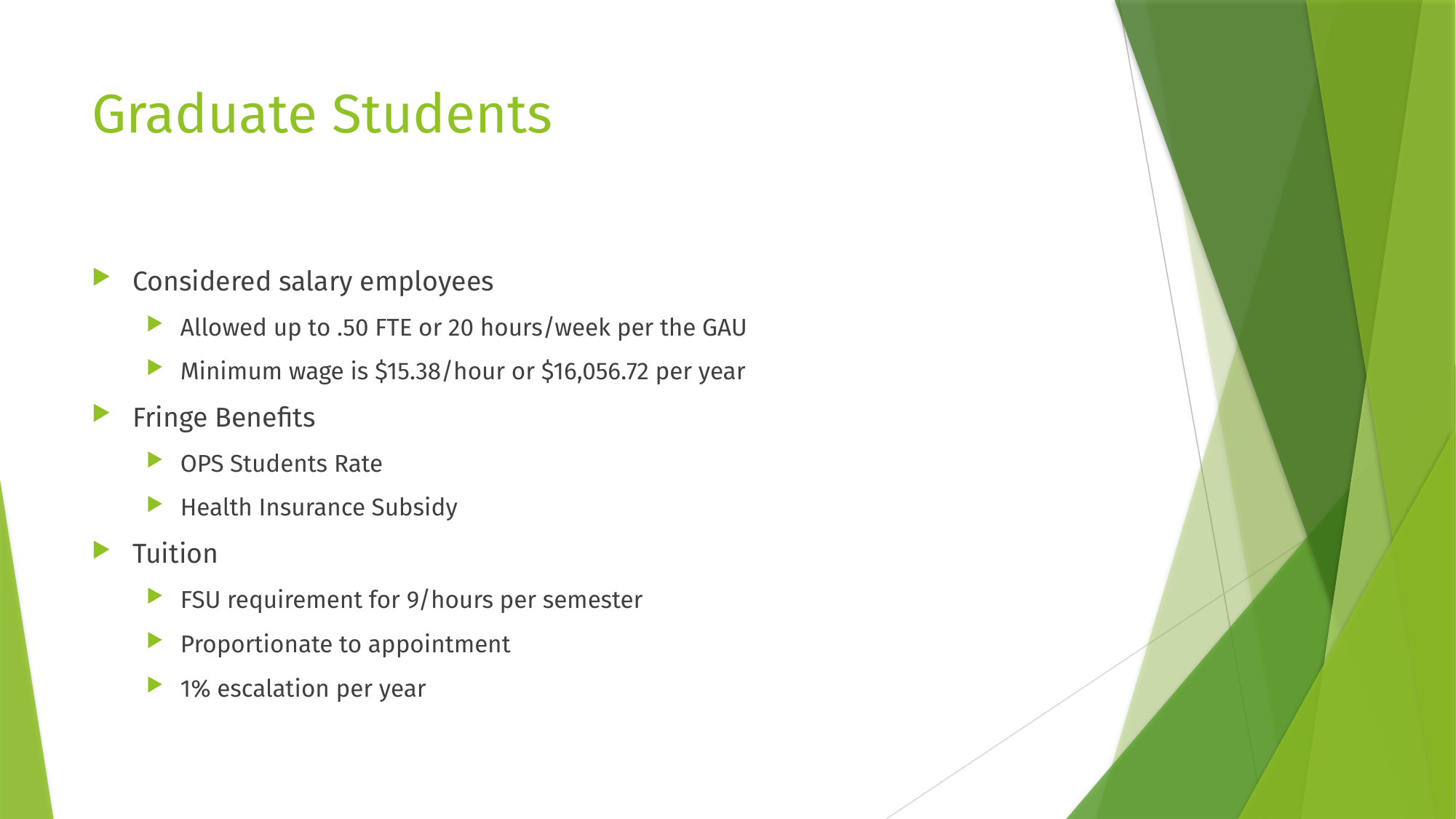

# Graduate Students
Considered salary employees
Allowed up to .50 FTE or 20 hours/week per the GAU
Minimum wage is $15.38/hour or $16,056.72 per year
Fringe Benefits
OPS Students Rate
Health Insurance Subsidy
Tuition
FSU requirement for 9/hours per semester
Proportionate to appointment
1% escalation per year